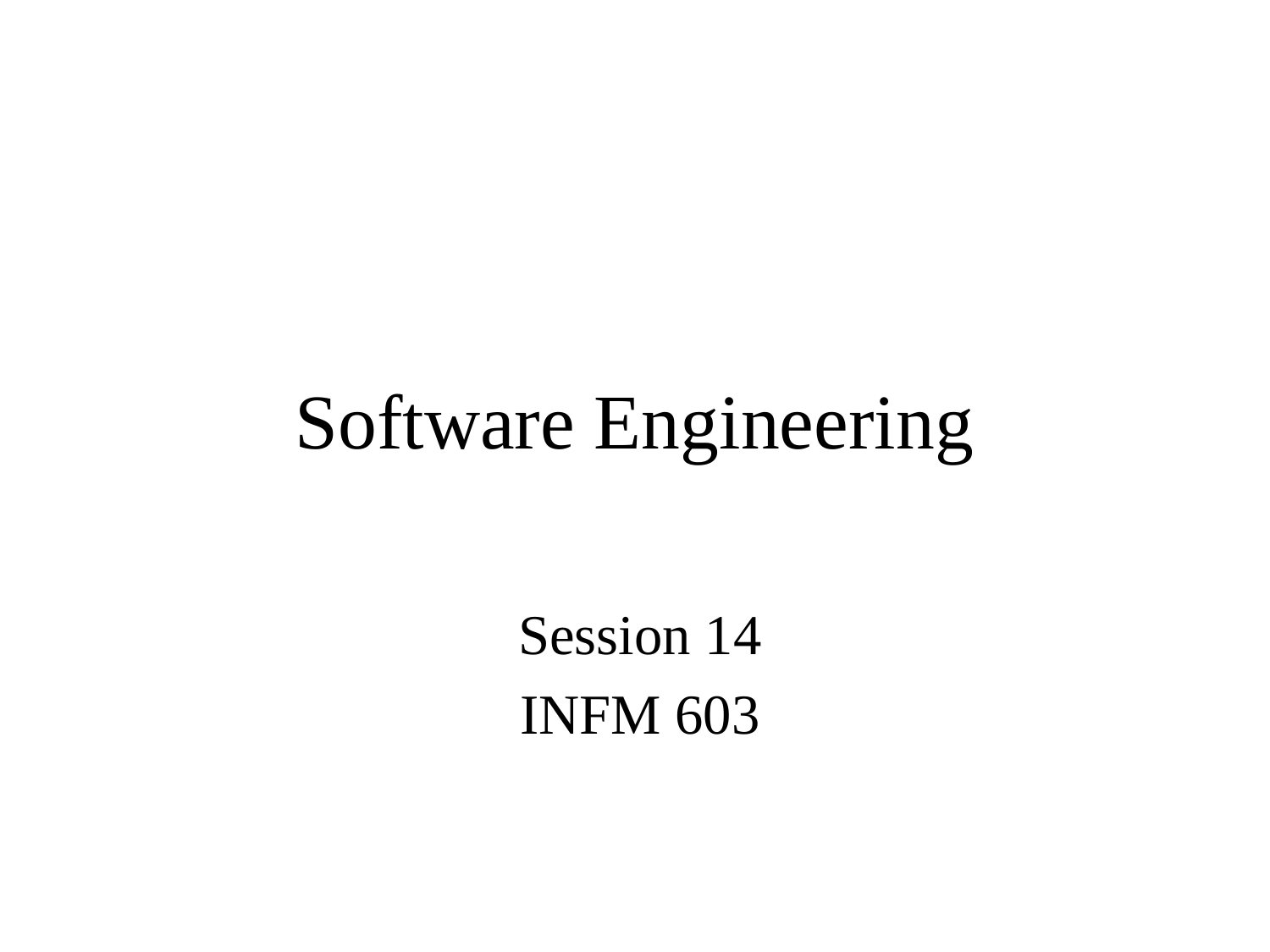

# Software Engineering
Session 14
INFM 603